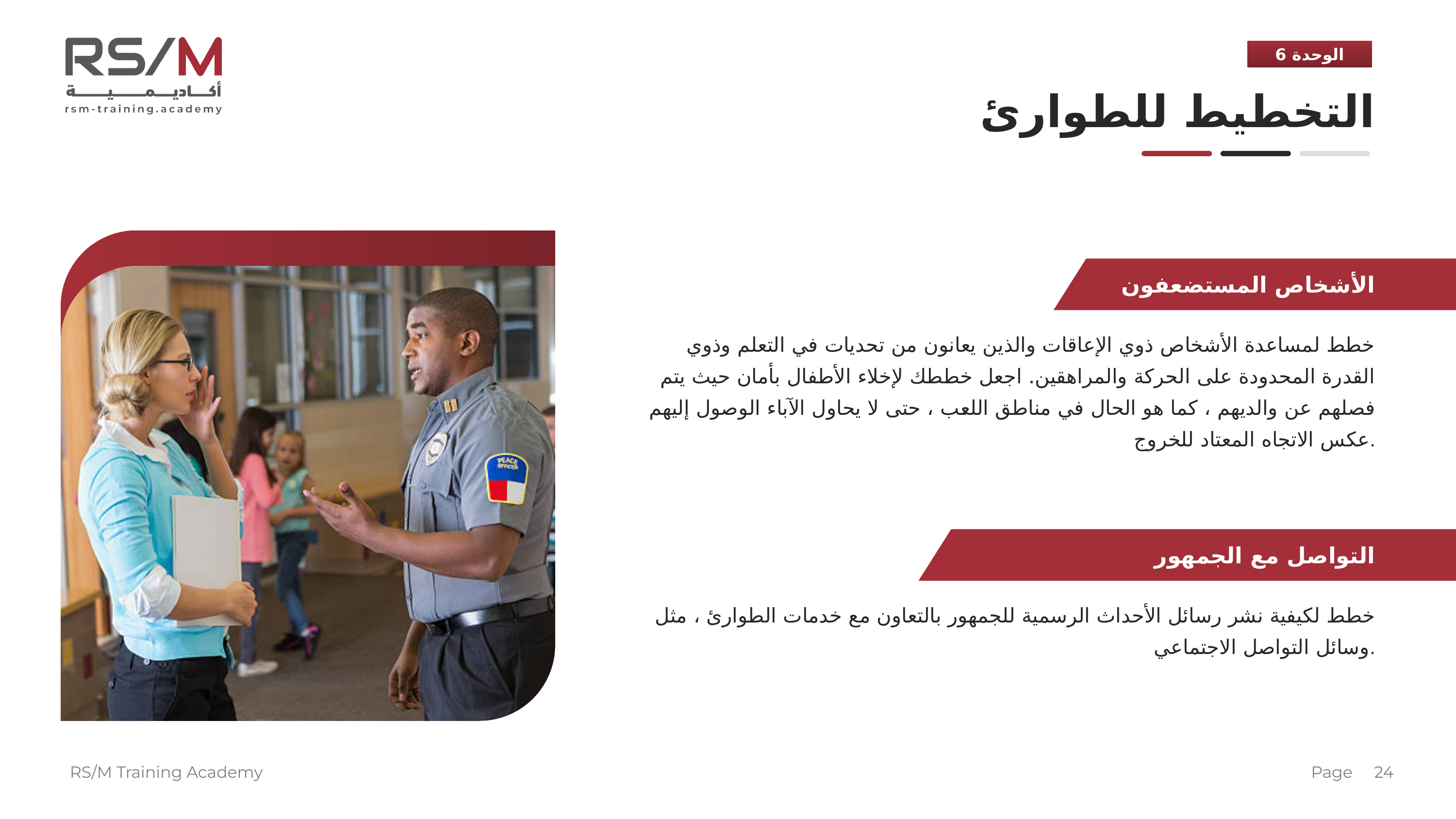

الوحدة 6
التخطيط للطوارئ

الأشخاص المستضعفون
خطط لمساعدة الأشخاص ذوي الإعاقات والذين يعانون من تحديات في التعلم وذوي القدرة المحدودة على الحركة والمراهقين. اجعل خططك لإخلاء الأطفال بأمان حيث يتم فصلهم عن والديهم ، كما هو الحال في مناطق اللعب ، حتى لا يحاول الآباء الوصول إليهم عكس الاتجاه المعتاد للخروج.

التواصل مع الجمهور
خطط لكيفية نشر رسائل الأحداث الرسمية للجمهور بالتعاون مع خدمات الطوارئ ، مثل وسائل التواصل الاجتماعي.